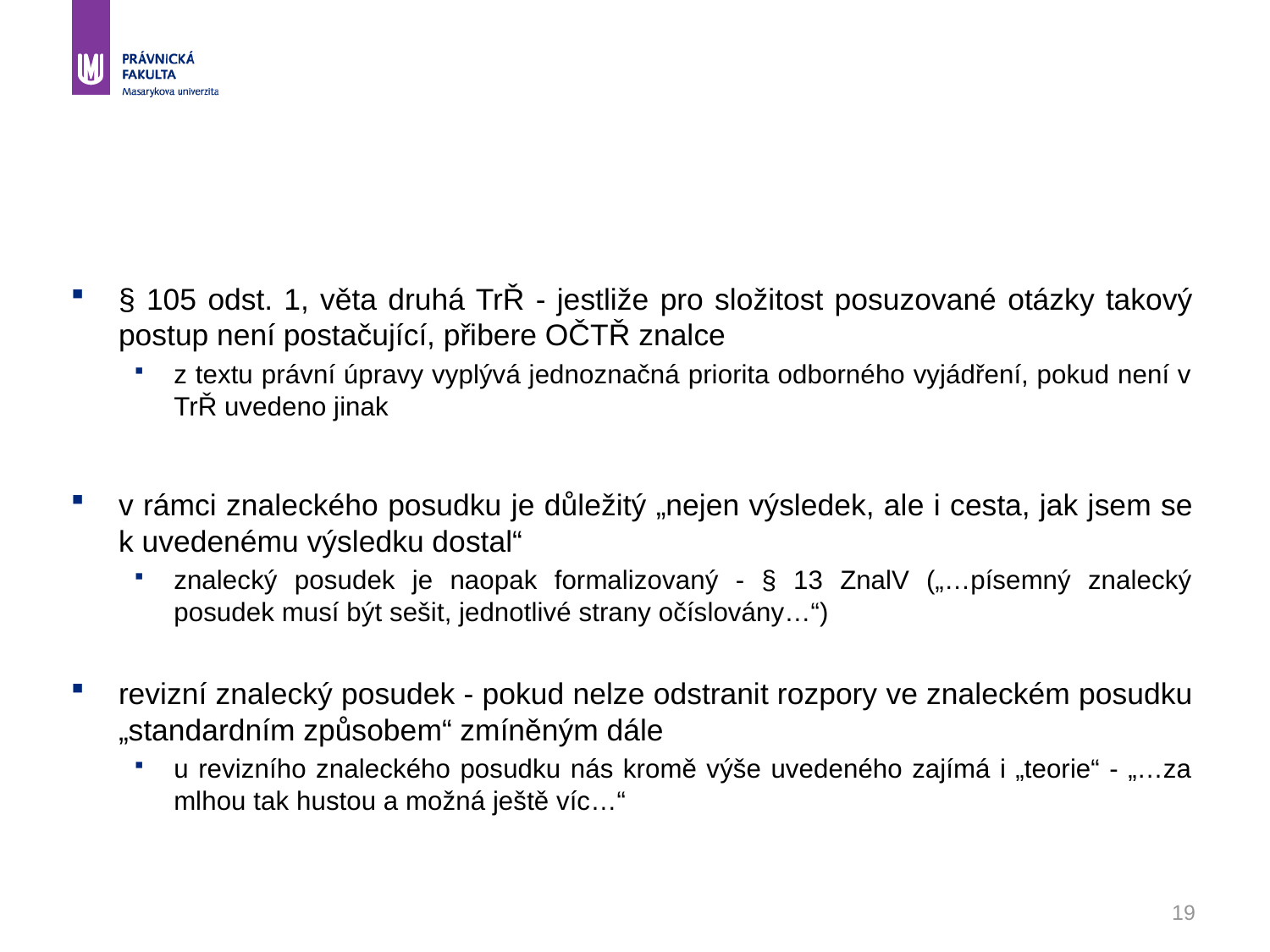

#
§ 105 odst. 1, věta druhá TrŘ - jestliže pro složitost posuzované otázky takový postup není postačující, přibere OČTŘ znalce
z textu právní úpravy vyplývá jednoznačná priorita odborného vyjádření, pokud není v TrŘ uvedeno jinak

v rámci znaleckého posudku je důležitý „nejen výsledek, ale i cesta, jak jsem se k uvedenému výsledku dostal“
znalecký posudek je naopak formalizovaný - § 13 ZnalV („…písemný znalecký posudek musí být sešit, jednotlivé strany očíslovány…“)

revizní znalecký posudek - pokud nelze odstranit rozpory ve znaleckém posudku „standardním způsobem“ zmíněným dále
u revizního znaleckého posudku nás kromě výše uvedeného zajímá i „teorie“ - „…za mlhou tak hustou a možná ještě víc…“

19